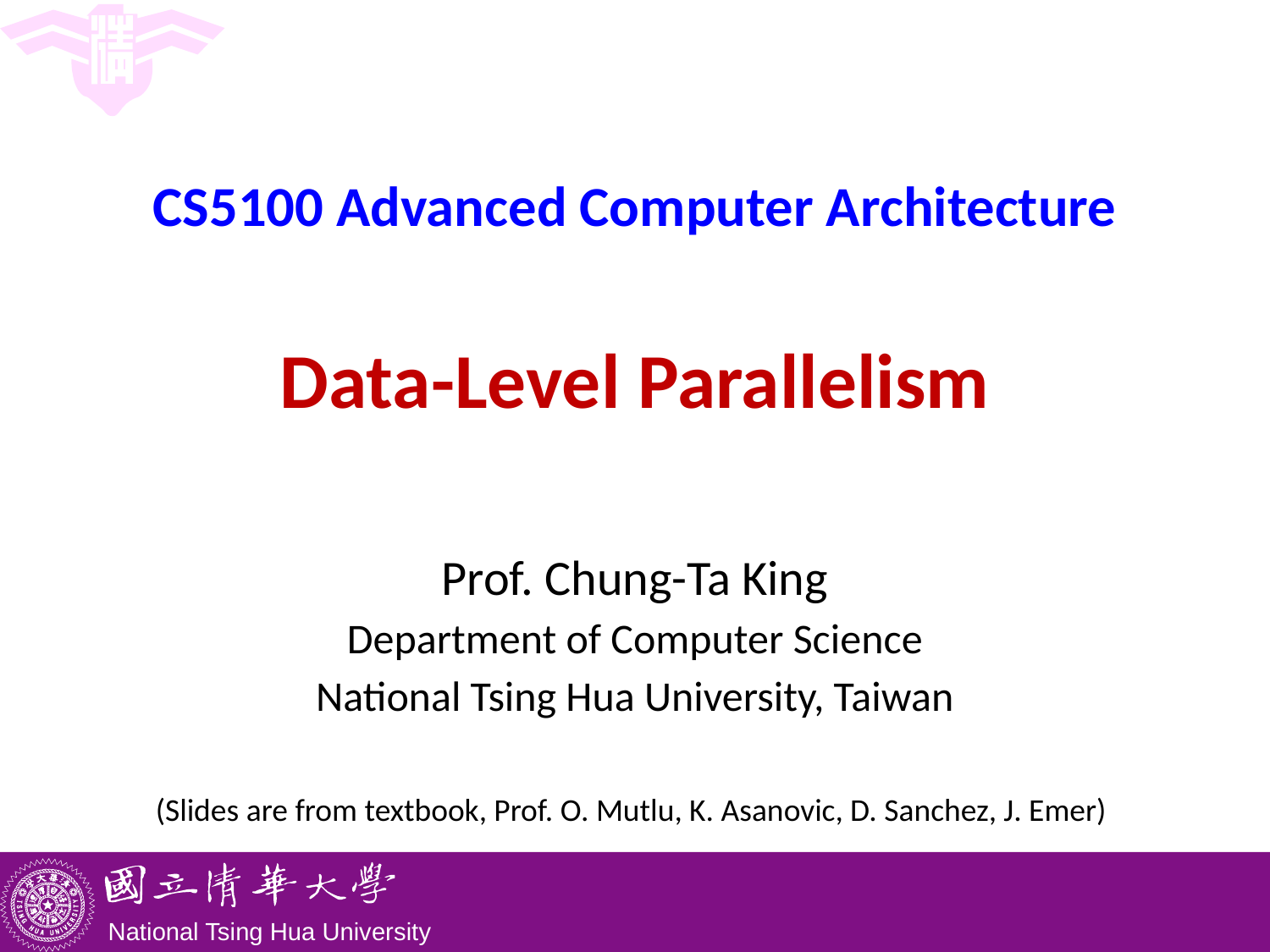

# CS5100 Advanced Computer Architecture Data-Level Parallelism
Prof. Chung-Ta King
Department of Computer Science
National Tsing Hua University, Taiwan
(Slides are from textbook, Prof. O. Mutlu, K. Asanovic, D. Sanchez, J. Emer)